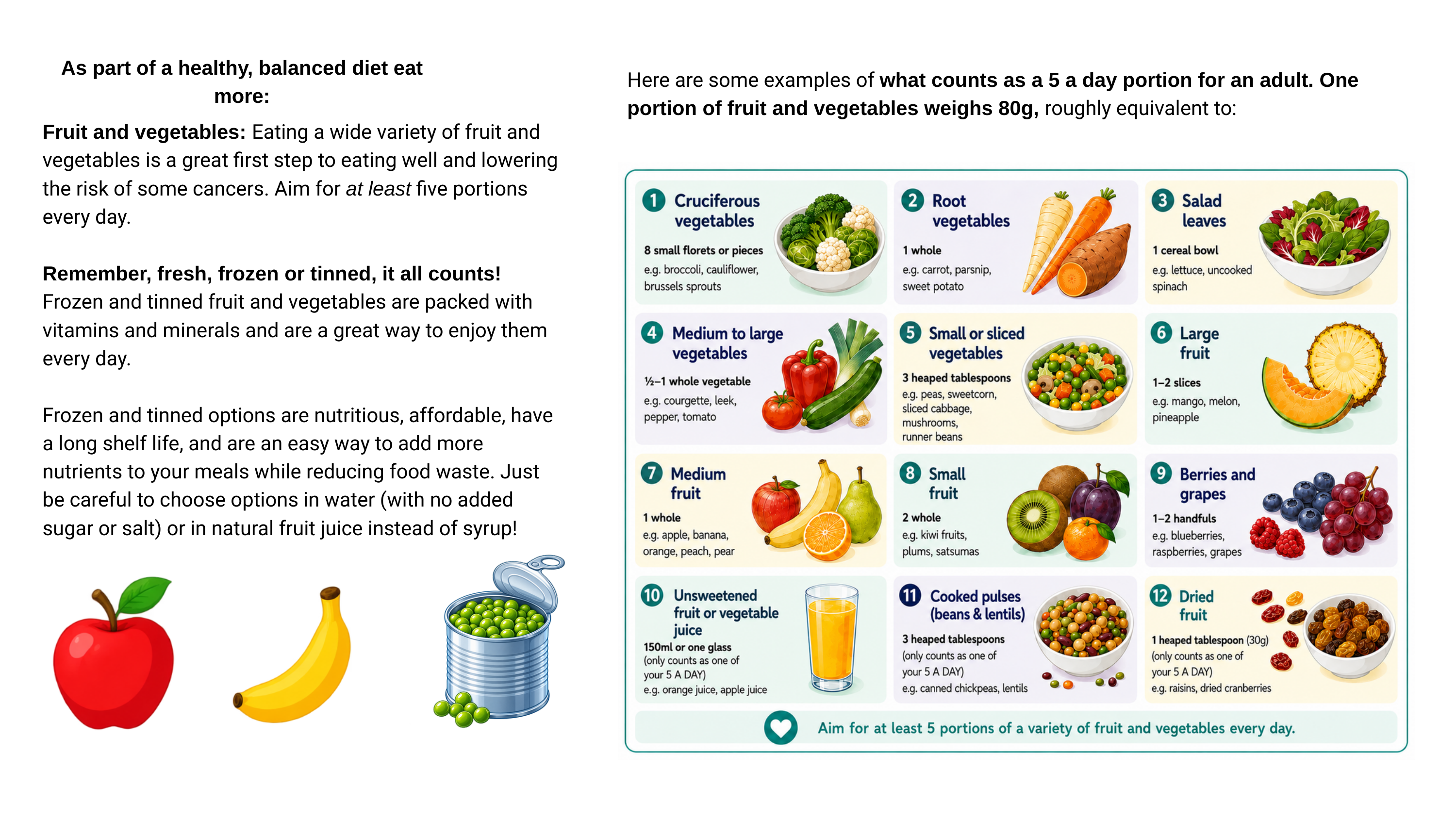

As part of a healthy, balanced diet eat more:
Here are some examples of what counts as a 5 a day portion for an adult. One portion of fruit and vegetables weighs 80g, roughly equivalent to:
Fruit and vegetables: Eating a wide variety of fruit and vegetables is a great first step to eating well and lowering the risk of some cancers. Aim for at least five portions every day.

Remember, fresh, frozen or tinned, it all counts! Frozen and tinned fruit and vegetables are packed with vitamins and minerals and are a great way to enjoy them every day.

Frozen and tinned options are nutritious, affordable, have a long shelf life, and are an easy way to add more nutrients to your meals while reducing food waste. Just be careful to choose options in water (with no added sugar or salt) or in natural fruit juice instead of syrup!